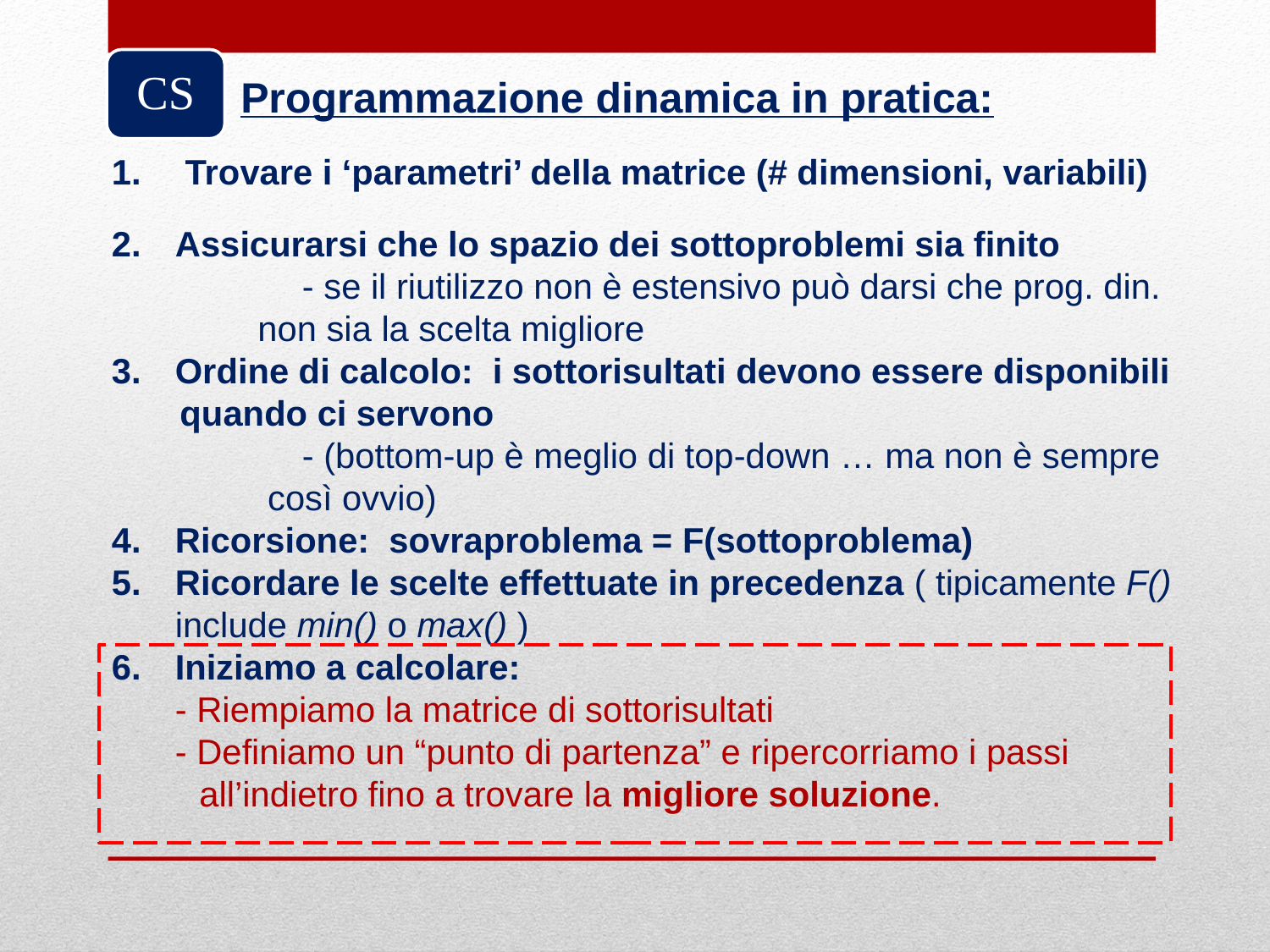

CS
Programmazione dinamica in pratica:
 Trovare i ‘parametri’ della matrice (# dimensioni, variabili)

Assicurarsi che lo spazio dei sottoproblemi sia finito
		- se il riutilizzo non è estensivo può darsi che prog. din.
               non sia la scelta migliore
Ordine di calcolo:  i sottorisultati devono essere disponibili
       quando ci servono
		- (bottom-up è meglio di top-down … ma non è sempre
                così ovvio)
Ricorsione:  sovraproblema = F(sottoproblema)
Ricordare le scelte effettuate in precedenza ( tipicamente F() include min() o max() )
Iniziamo a calcolare:
	- Riempiamo la matrice di sottorisultati
	- Definiamo un “punto di partenza” e ripercorriamo i passi
         all’indietro fino a trovare la migliore soluzione.